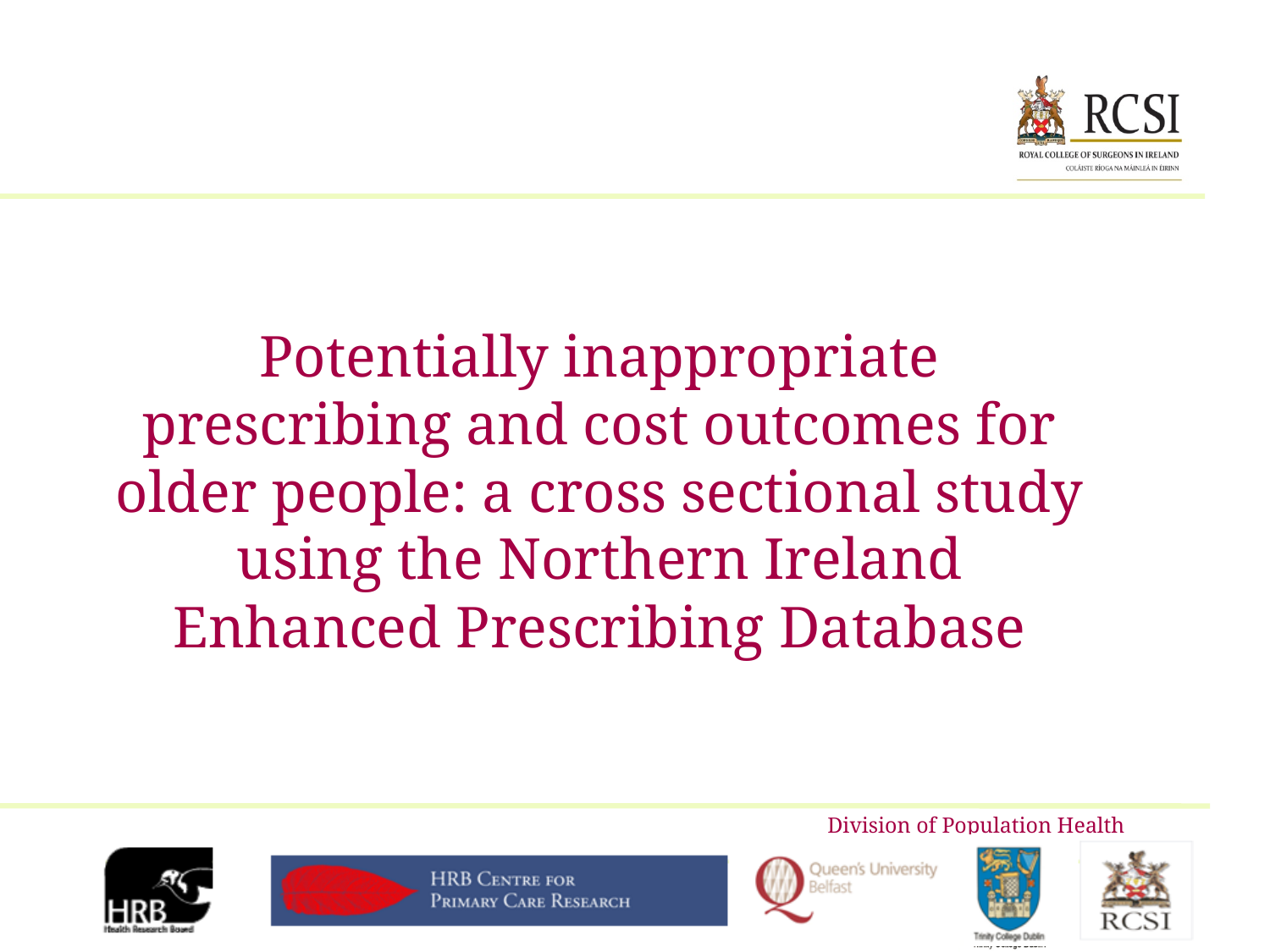

Potentially inappropriate prescribing and cost outcomes for older people: a cross sectional study using the Northern Ireland Enhanced Prescribing Database